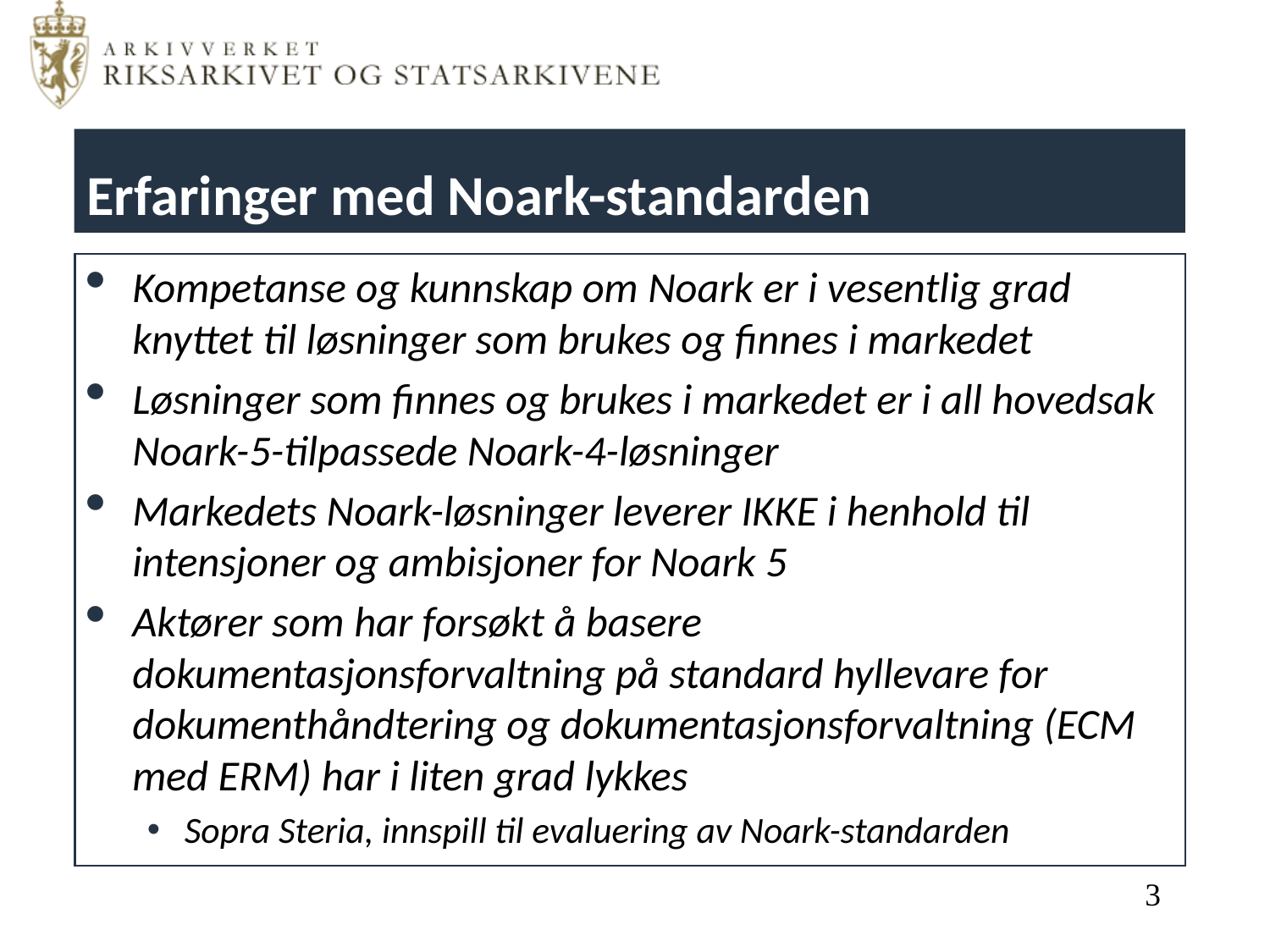

# Erfaringer med Noark-standarden
Kompetanse og kunnskap om Noark er i vesentlig grad knyttet til løsninger som brukes og finnes i markedet
Løsninger som finnes og brukes i markedet er i all hovedsak Noark-5-tilpassede Noark-4-løsninger
Markedets Noark-løsninger leverer IKKE i henhold til intensjoner og ambisjoner for Noark 5
Aktører som har forsøkt å basere dokumentasjonsforvaltning på standard hyllevare for dokumenthåndtering og dokumentasjonsforvaltning (ECM med ERM) har i liten grad lykkes
Sopra Steria, innspill til evaluering av Noark-standarden